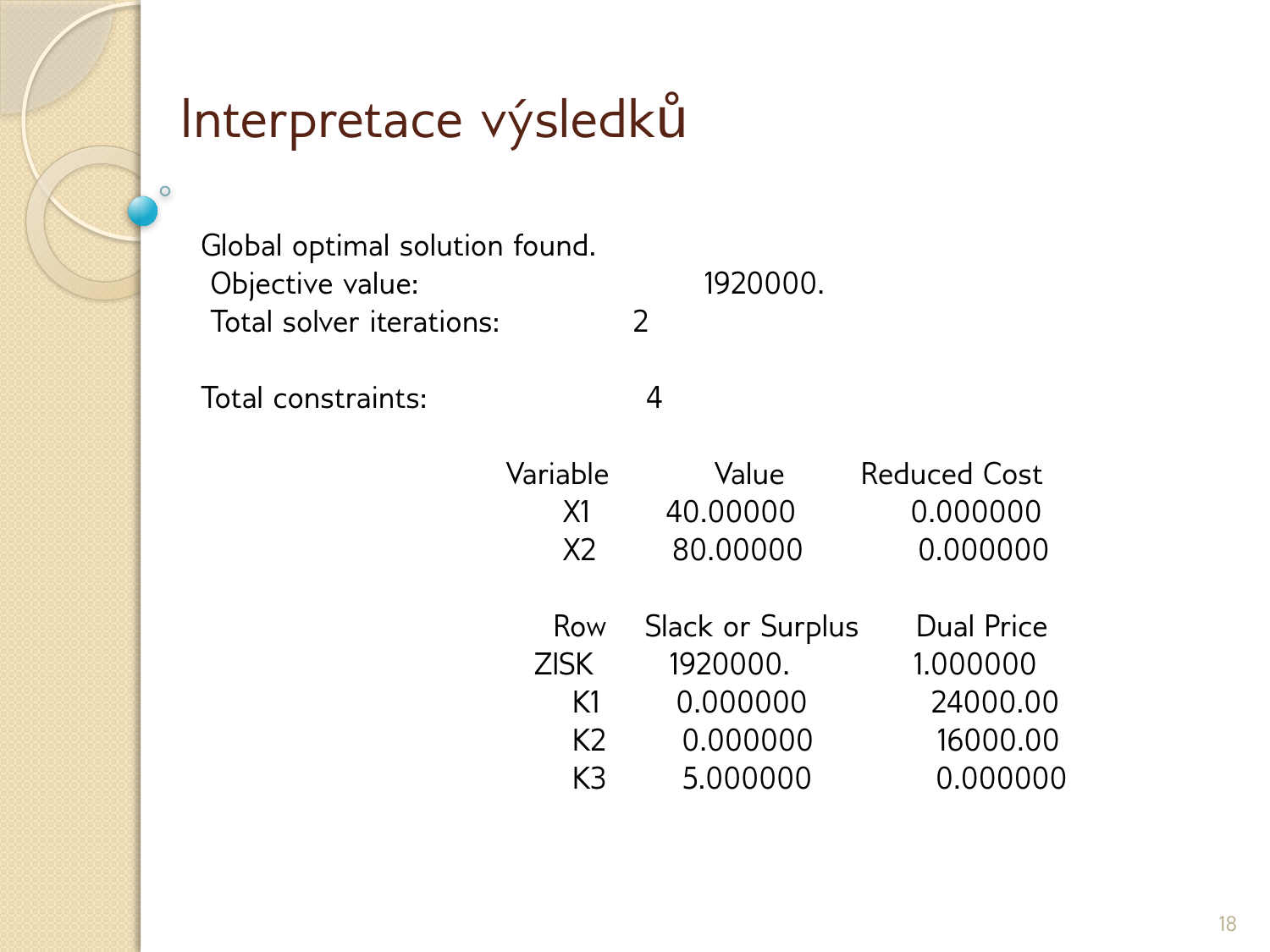

# Interpretace výsledků
Global optimal solution found.
 Objective value:                              1920000.
 Total solver iterations:              2

Total constraints:                       4

                                Variable           Value        Reduced Cost
                                      X1        40.00000            0.000000
                                      X2        80.00000            0.000000

                                     Row    Slack or Surplus      Dual Price
                                   ZISK        1920000.             1.000000
                                       K1        0.000000             24000.00
                                       K2        0.000000             16000.00
                                       K3        5.000000             0.000000

18